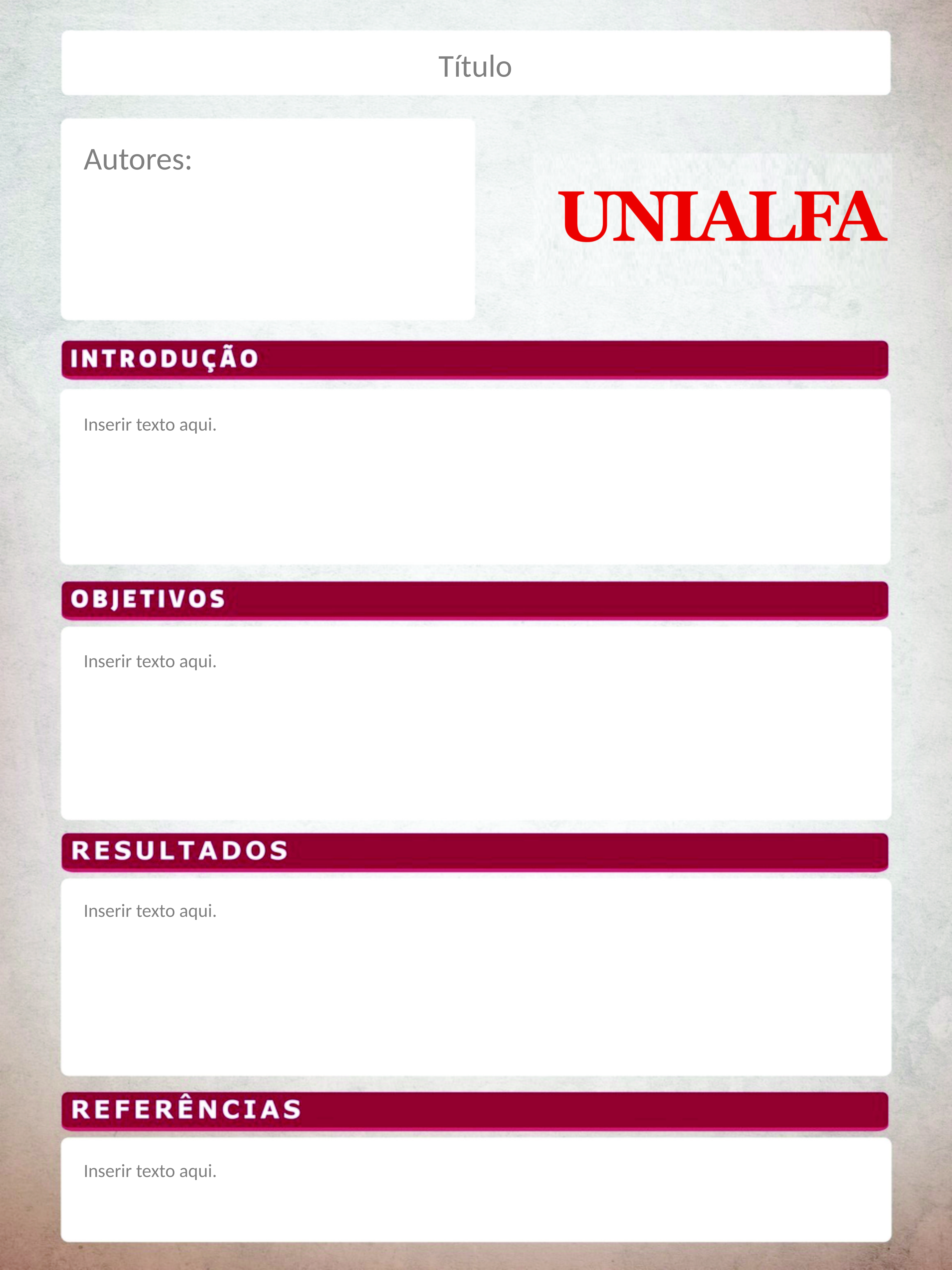

Título
Autores:
Inserir texto aqui.
Inserir texto aqui.
Inserir texto aqui.
Inserir texto aqui.